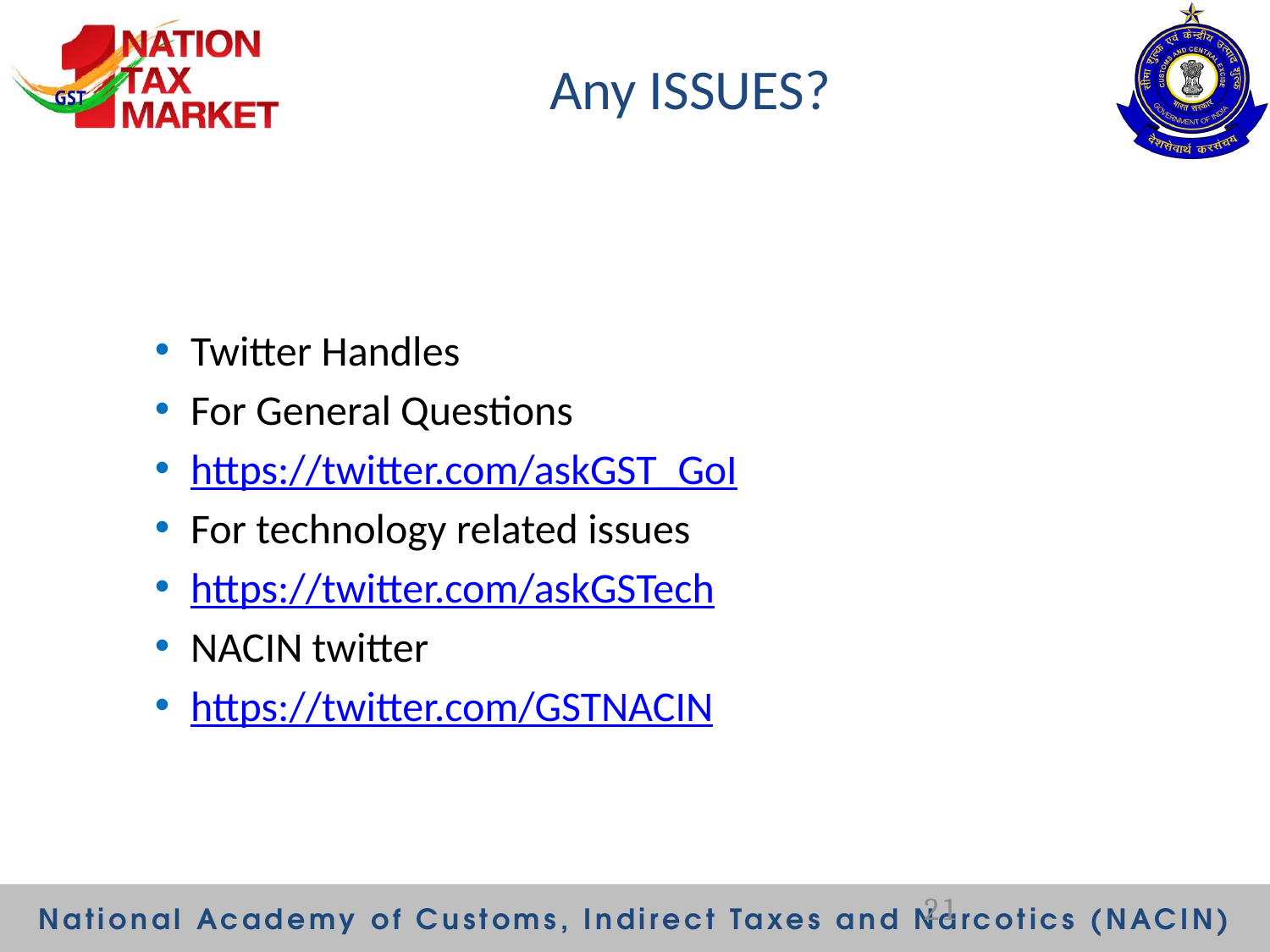

# Any ISSUES?
Twitter Handles
For General Questions
https://twitter.com/askGST_GoI
For technology related issues
https://twitter.com/askGSTech
NACIN twitter
https://twitter.com/GSTNACIN

21
National Academy of Customs, Indirect Taxes and Narcotics (NACIN)